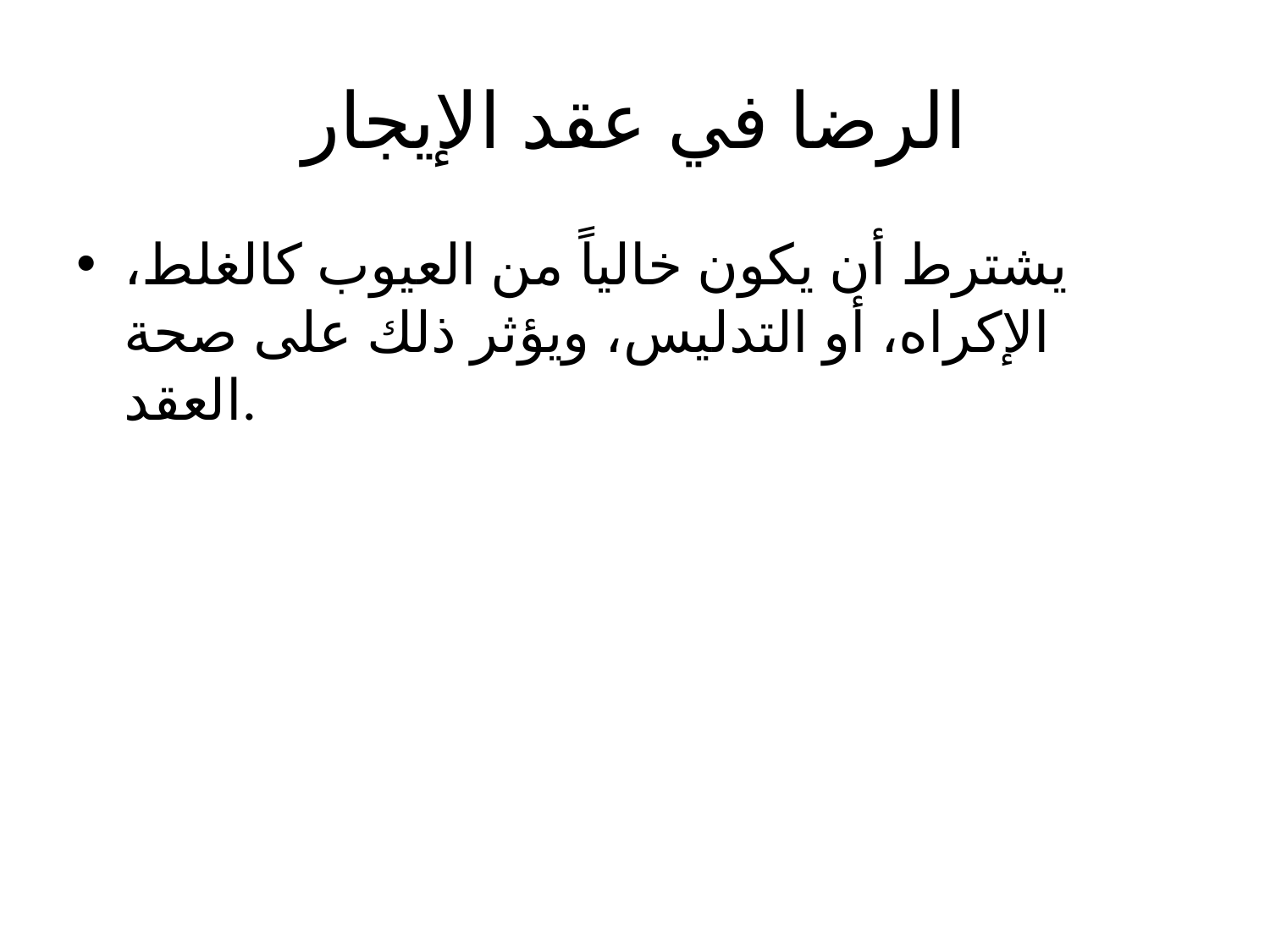

# الرضا في عقد الإيجار
يشترط أن يكون خالياً من العيوب كالغلط، الإكراه، أو التدليس، ويؤثر ذلك على صحة العقد.